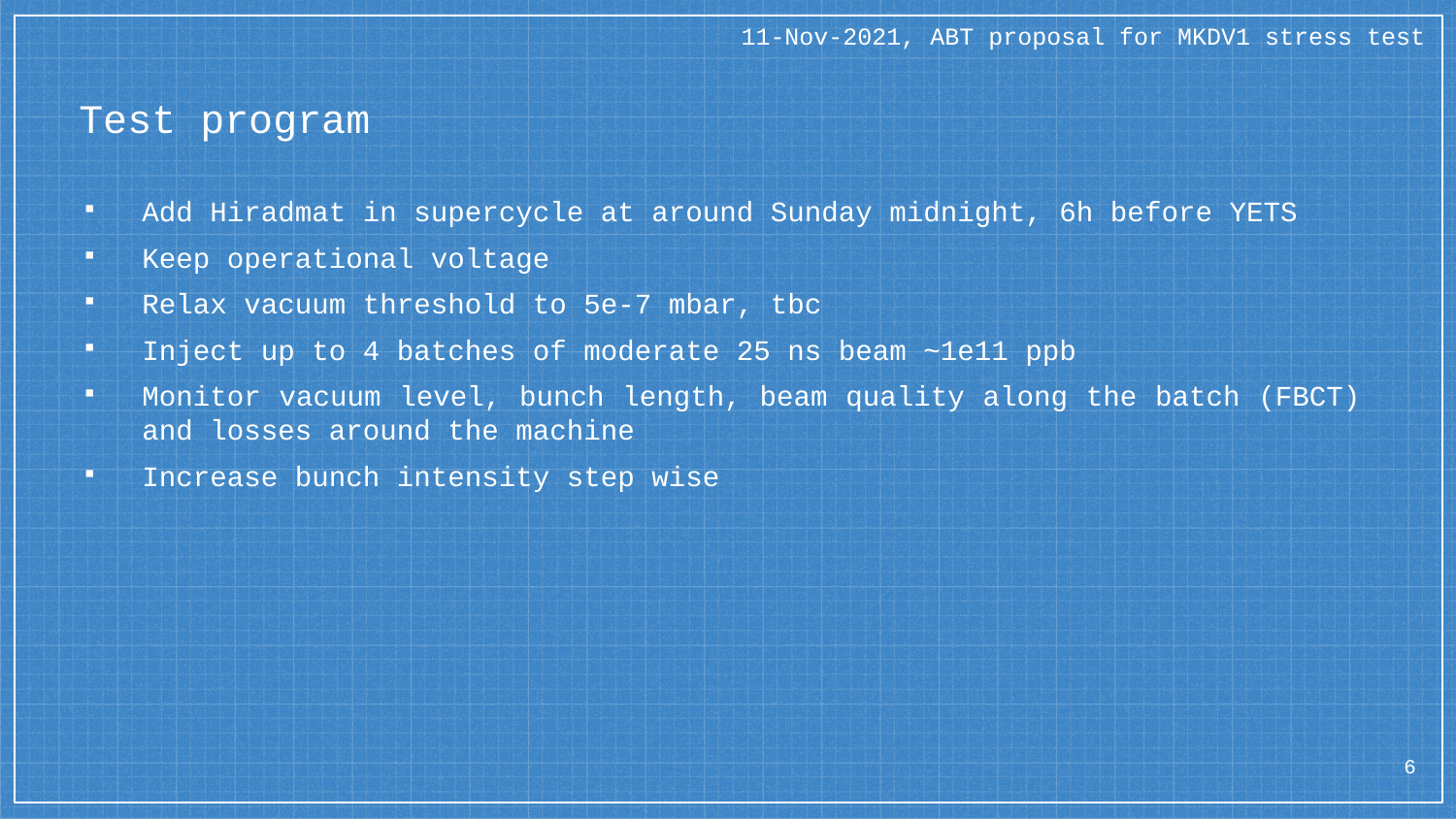

11-Nov-2021, ABT proposal for MKDV1 stress test
# Test program
Add Hiradmat in supercycle at around Sunday midnight, 6h before YETS
Keep operational voltage
Relax vacuum threshold to 5e-7 mbar, tbc
Inject up to 4 batches of moderate 25 ns beam ~1e11 ppb
Monitor vacuum level, bunch length, beam quality along the batch (FBCT) and losses around the machine
Increase bunch intensity step wise

6